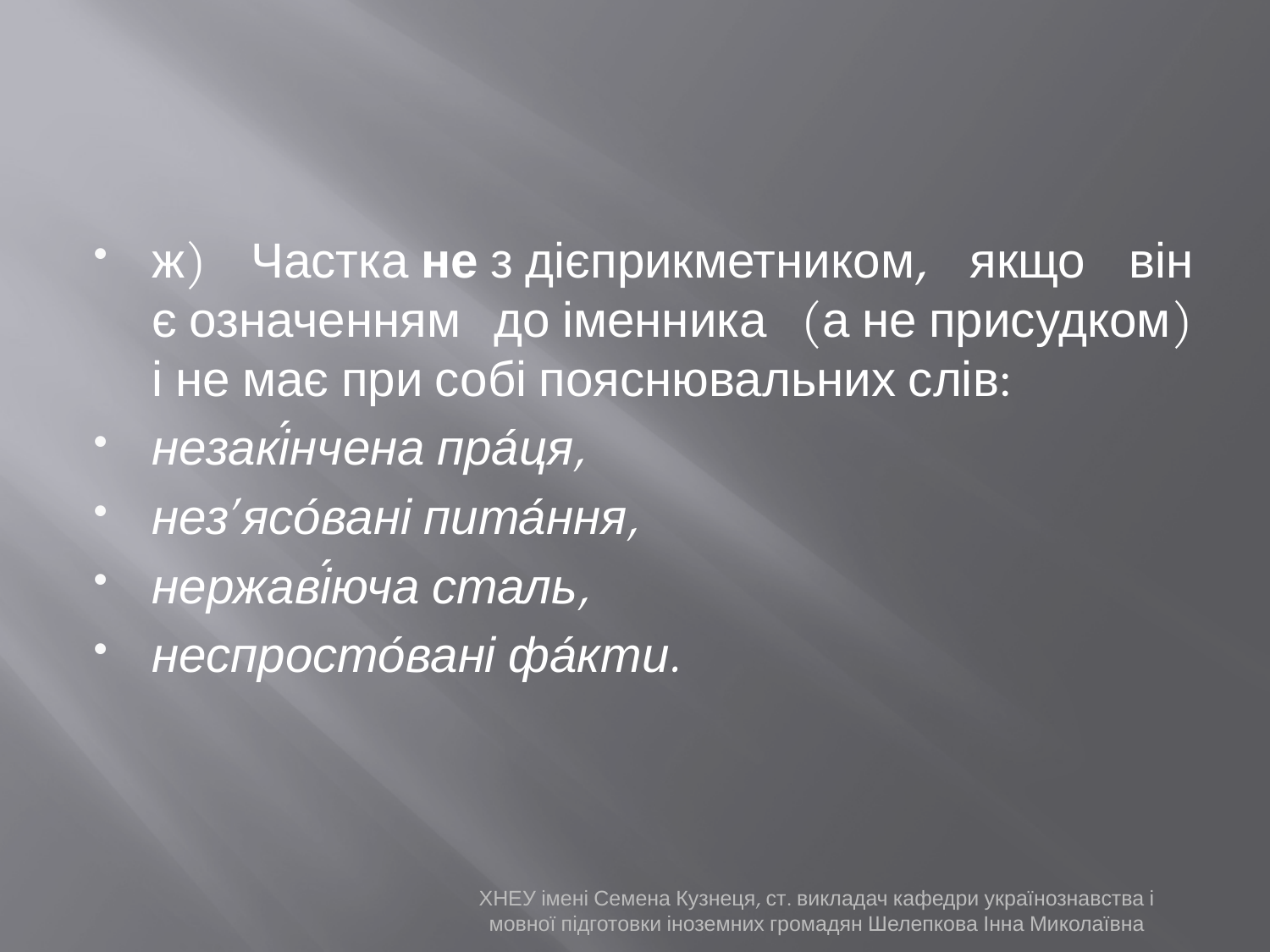

#
ж) Частка не з дієприкметником, якщо він є означенням до іменника (а не присудком) і не має при собі пояснювальних слів:
незакі́нчена пра́ця,
нез’ясо́вані пита́ння,
нержаві́юча сталь,
неспросто́вані фа́кти.
ХНЕУ імені Семена Кузнеця, ст. викладач кафедри українознавства і мовної підготовки іноземних громадян Шелепкова Інна Миколаївна